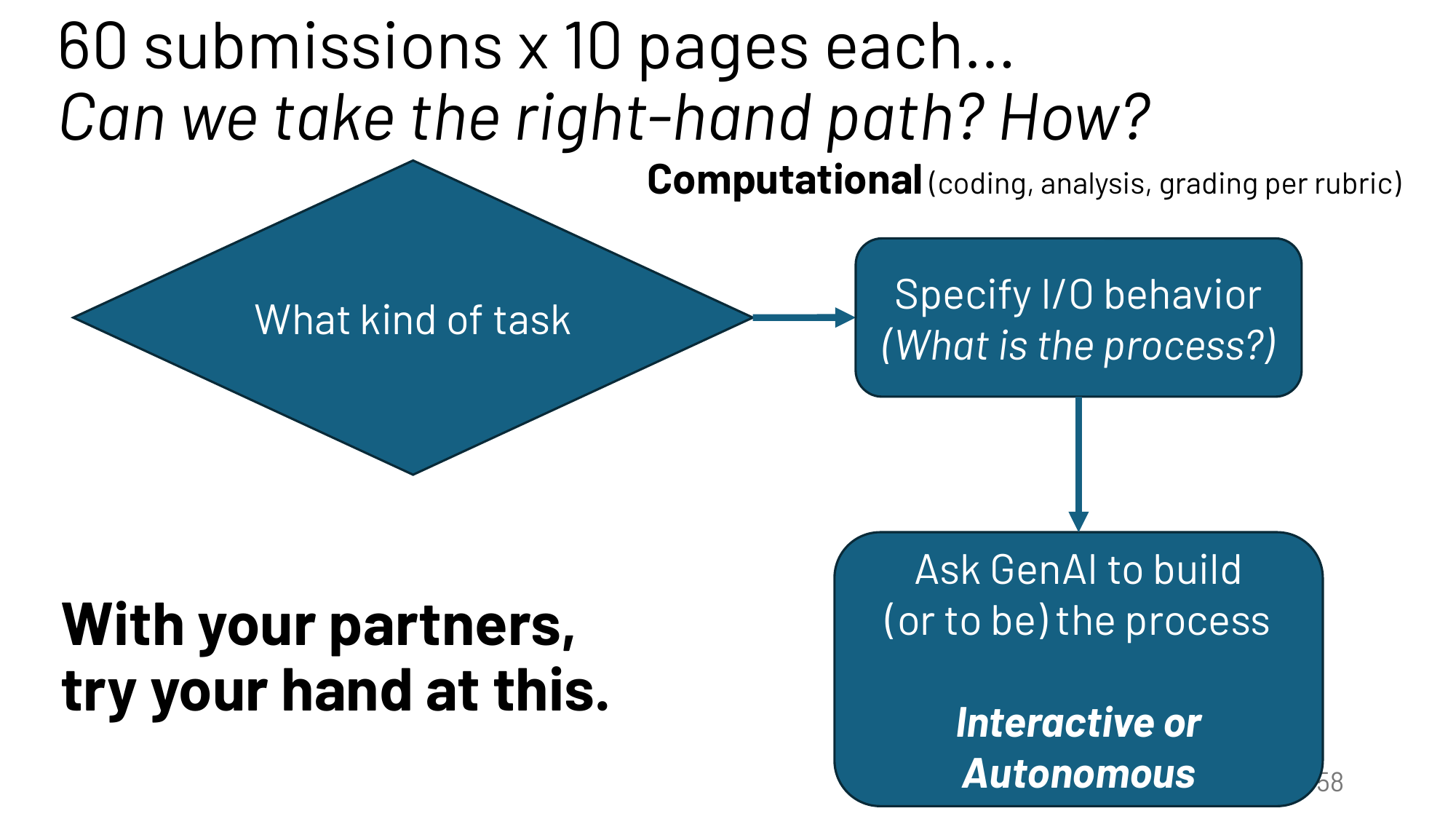

# 60 submissions x 10 pages each… Can we take the right-hand path? How?
Computational (coding, analysis, grading per rubric)
What kind of task
Specify I/O behavior
(What is the process?)
Ask GenAI to build
(or to be) the process

Interactive or Autonomous
With your partners, try your hand at this.
58